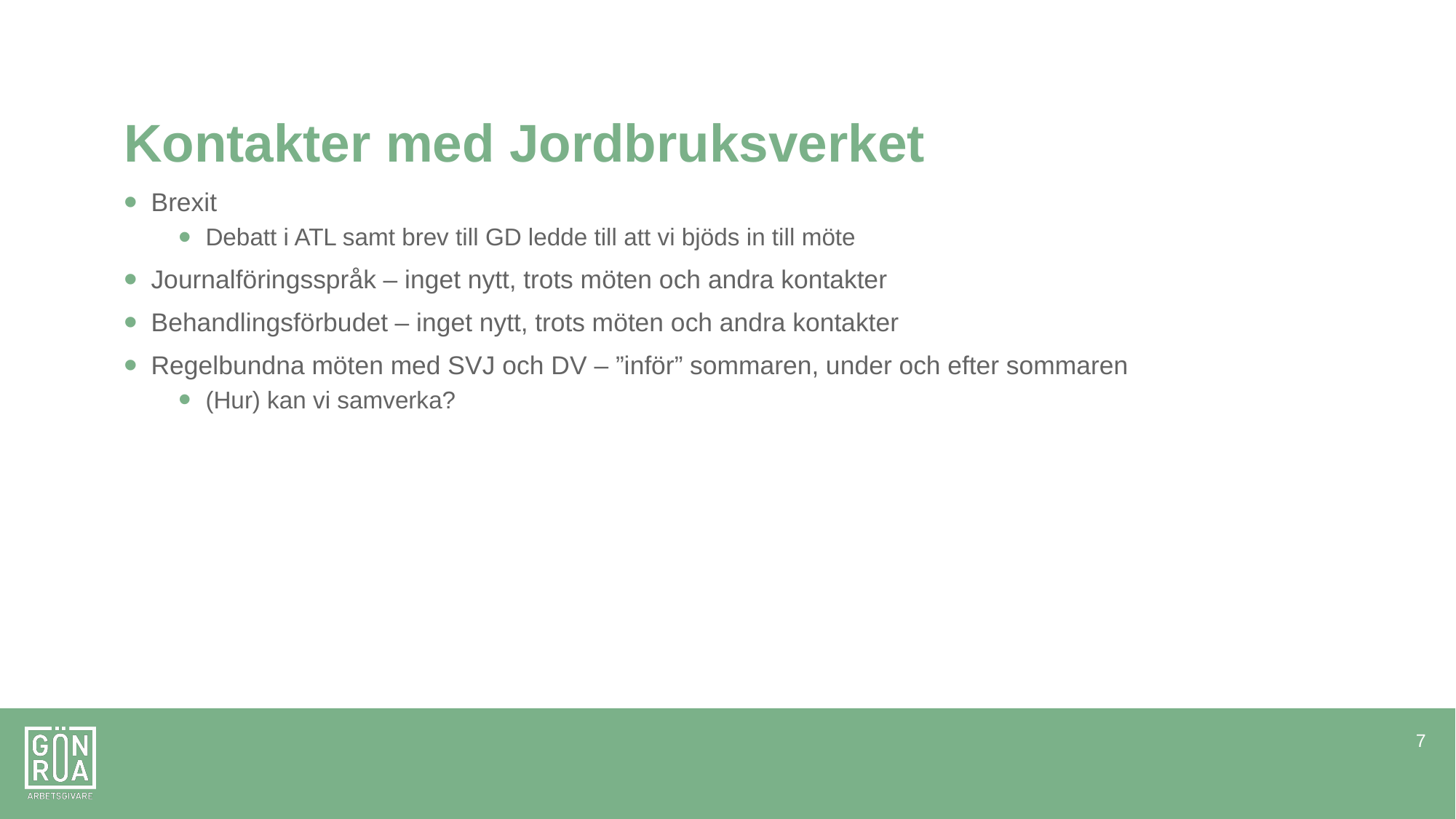

# Kontakter med Jordbruksverket
Brexit
Debatt i ATL samt brev till GD ledde till att vi bjöds in till möte
Journalföringsspråk – inget nytt, trots möten och andra kontakter
Behandlingsförbudet – inget nytt, trots möten och andra kontakter
Regelbundna möten med SVJ och DV – ”inför” sommaren, under och efter sommaren
(Hur) kan vi samverka?
7